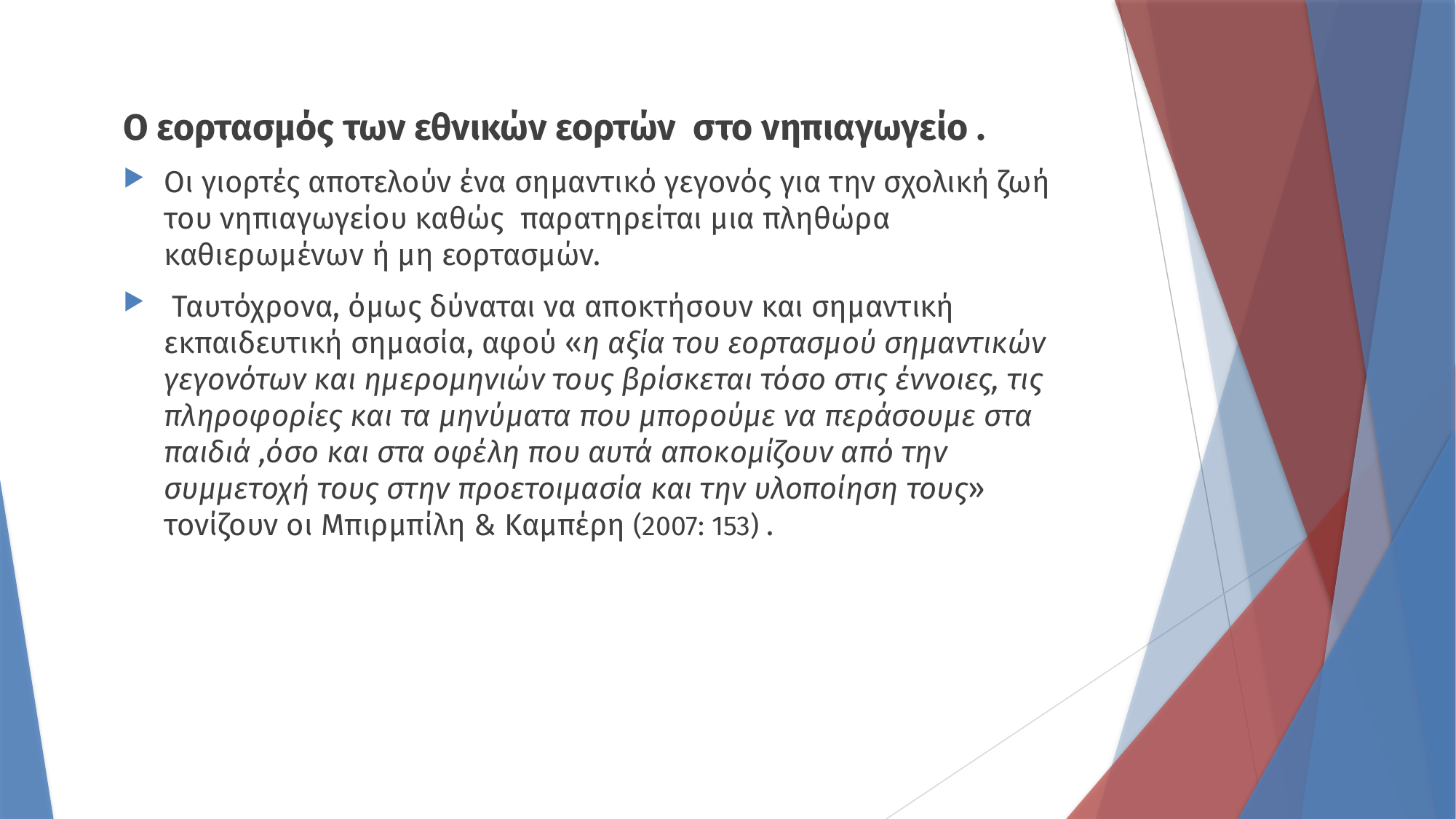

Ο εορτασμός των εθνικών εορτών  στο νηπιαγωγείο .
Οι γιορτές αποτελούν ένα σημαντικό γεγονός για την σχολική ζωή του νηπιαγωγείου καθώς  παρατηρείται μια πληθώρα καθιερωμένων ή μη εορτασμών.
 Ταυτόχρονα, όμως δύναται να αποκτήσουν και σημαντική εκπαιδευτική σημασία, αφού «η αξία του εορτασμού σημαντικών γεγονότων και ημερομηνιών τους βρίσκεται τόσο στις έννοιες, τις πληροφορίες και τα μηνύματα που μπορούμε να περάσουμε στα παιδιά ,όσο και στα οφέλη που αυτά αποκομίζουν από την συμμετοχή τους στην προετοιμασία και την υλοποίηση τους» τονίζουν οι Μπιρμπίλη & Καμπέρη (2007: 153) .